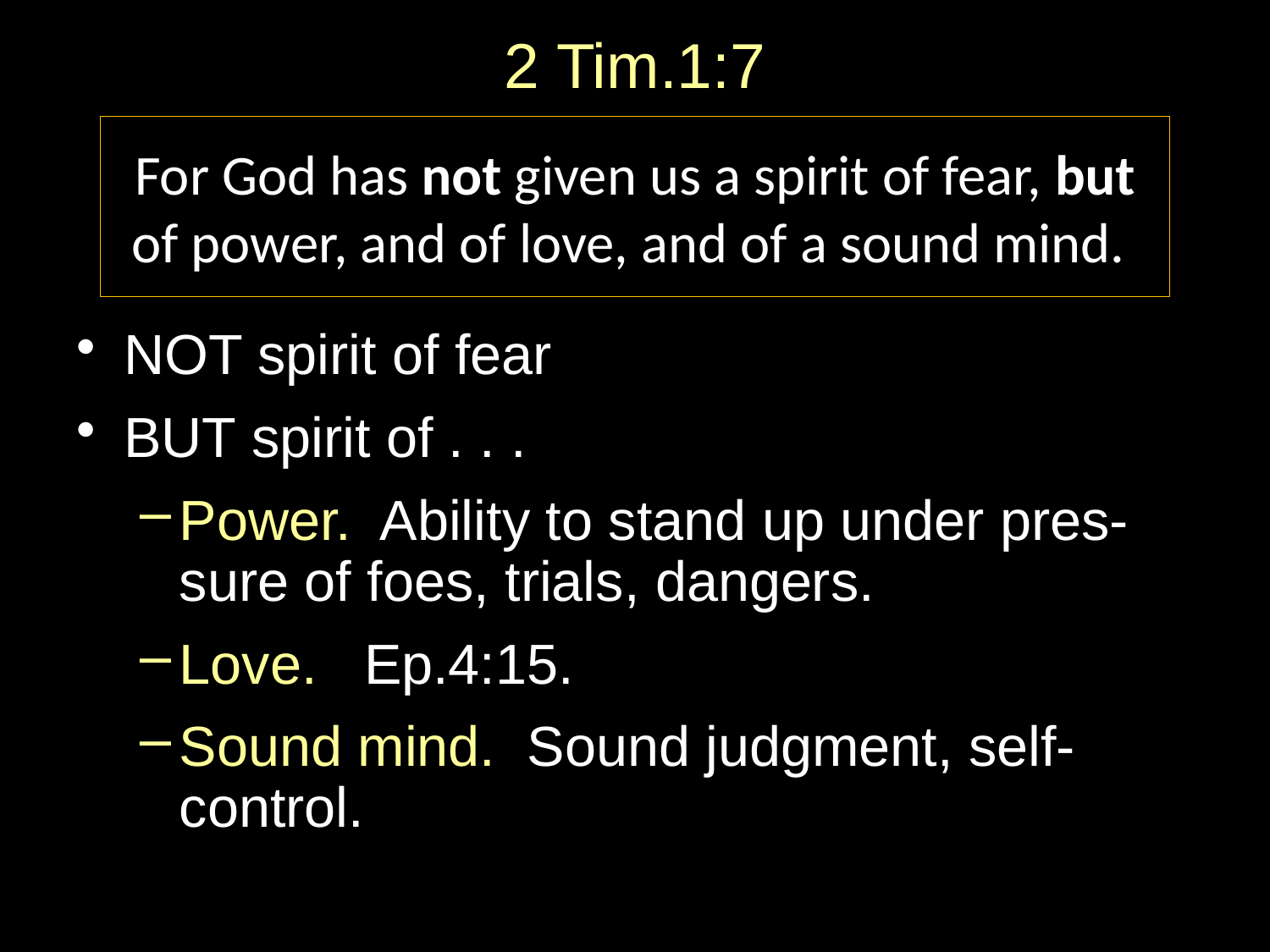

# 2 Tim.1:7

NOT spirit of fear
BUT spirit of . . .
Power.  Ability to stand up under pres-sure of foes, trials, dangers.
Love.   Ep.4:15.
Sound mind.  Sound judgment, self-control.

For God has not given us a spirit of fear, but
of power, and of love, and of a sound mind.